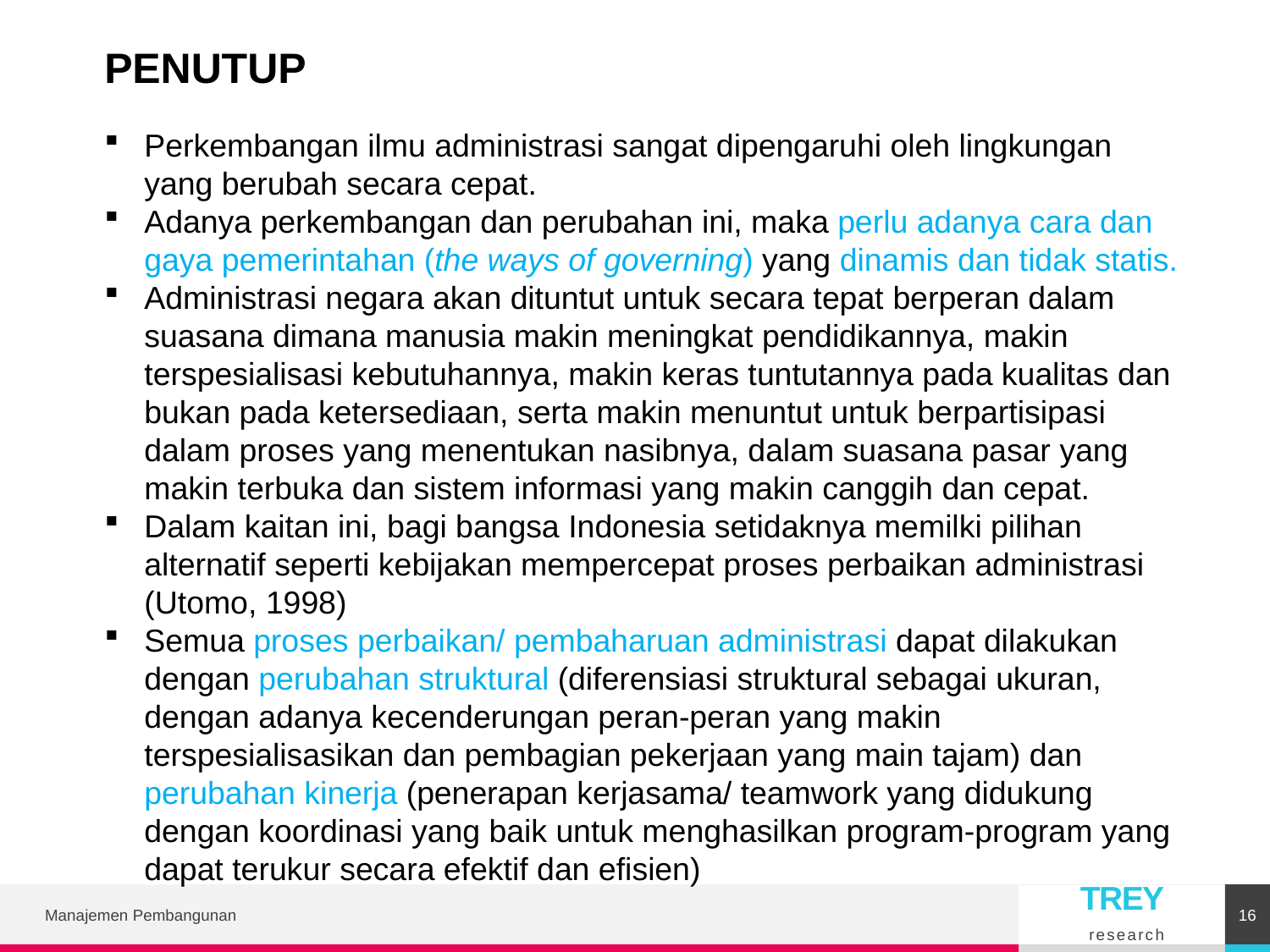

PENUTUP

Perkembangan ilmu administrasi sangat dipengaruhi oleh lingkungan yang berubah secara cepat.
Adanya perkembangan dan perubahan ini, maka perlu adanya cara dan gaya pemerintahan (the ways of governing) yang dinamis dan tidak statis.
Administrasi negara akan dituntut untuk secara tepat berperan dalam suasana dimana manusia makin meningkat pendidikannya, makin terspesialisasi kebutuhannya, makin keras tuntutannya pada kualitas dan bukan pada ketersediaan, serta makin menuntut untuk berpartisipasi dalam proses yang menentukan nasibnya, dalam suasana pasar yang makin terbuka dan sistem informasi yang makin canggih dan cepat.
Dalam kaitan ini, bagi bangsa Indonesia setidaknya memilki pilihan alternatif seperti kebijakan mempercepat proses perbaikan administrasi (Utomo, 1998)
Semua proses perbaikan/ pembaharuan administrasi dapat dilakukan dengan perubahan struktural (diferensiasi struktural sebagai ukuran, dengan adanya kecenderungan peran-peran yang makin terspesialisasikan dan pembagian pekerjaan yang main tajam) dan perubahan kinerja (penerapan kerjasama/ teamwork yang didukung dengan koordinasi yang baik untuk menghasilkan program-program yang dapat terukur secara efektif dan efisien)
16
Manajemen Pembangunan